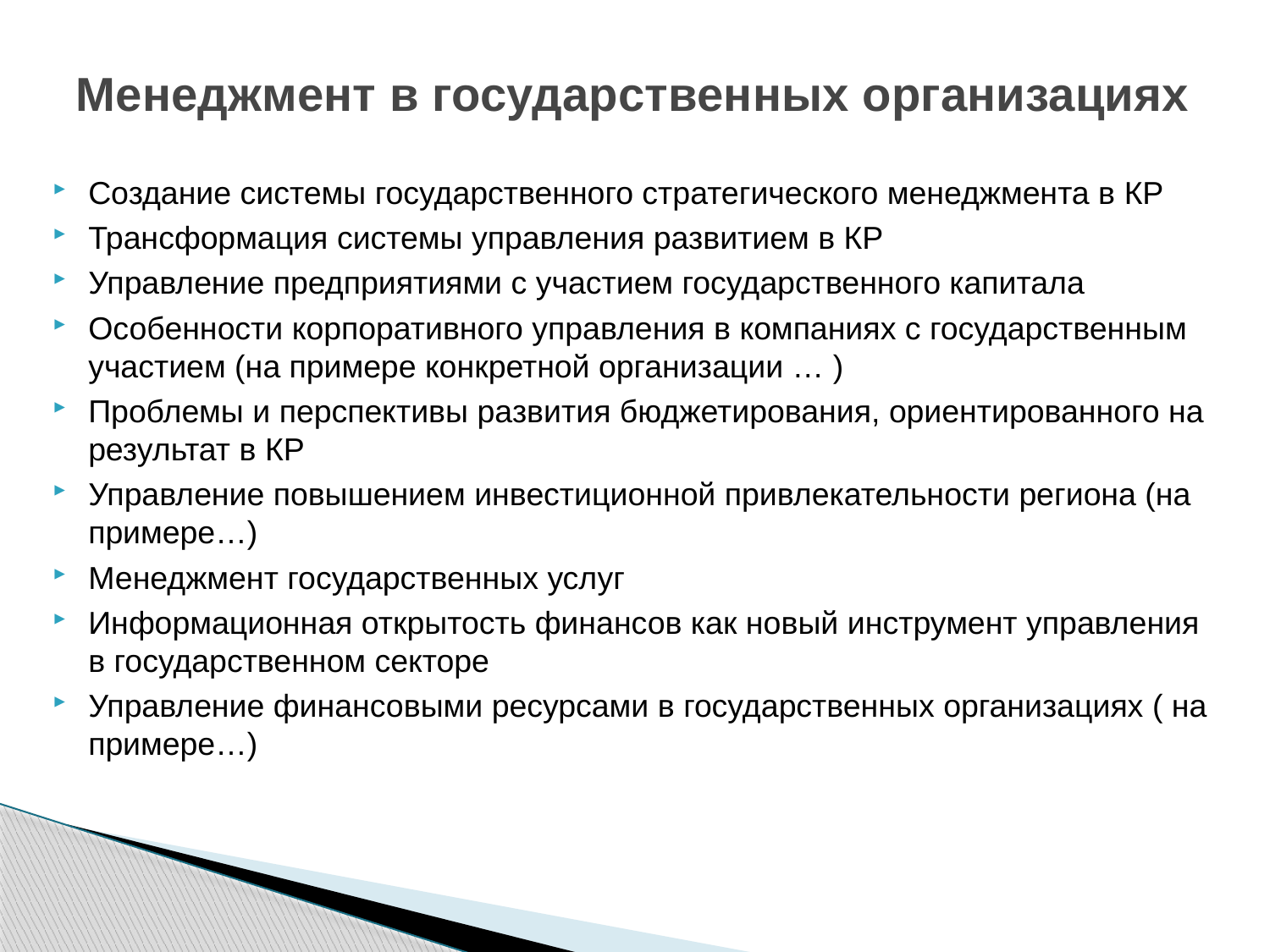

# Менеджмент в государственных организациях
Создание системы государственного стратегического менеджмента в КР
Трансформация системы управления развитием в КР
Управление предприятиями с участием государственного капитала
Особенности корпоративного управления в компаниях с государственным участием (на примере конкретной организации … )
Проблемы и перспективы развития бюджетирования, ориентированного на результат в КР
Управление повышением инвестиционной привлекательности региона (на примере…)
Менеджмент государственных услуг
Информационная открытость финансов как новый инструмент управления в государственном секторе
Управление финансовыми ресурсами в государственных организациях ( на примере…)